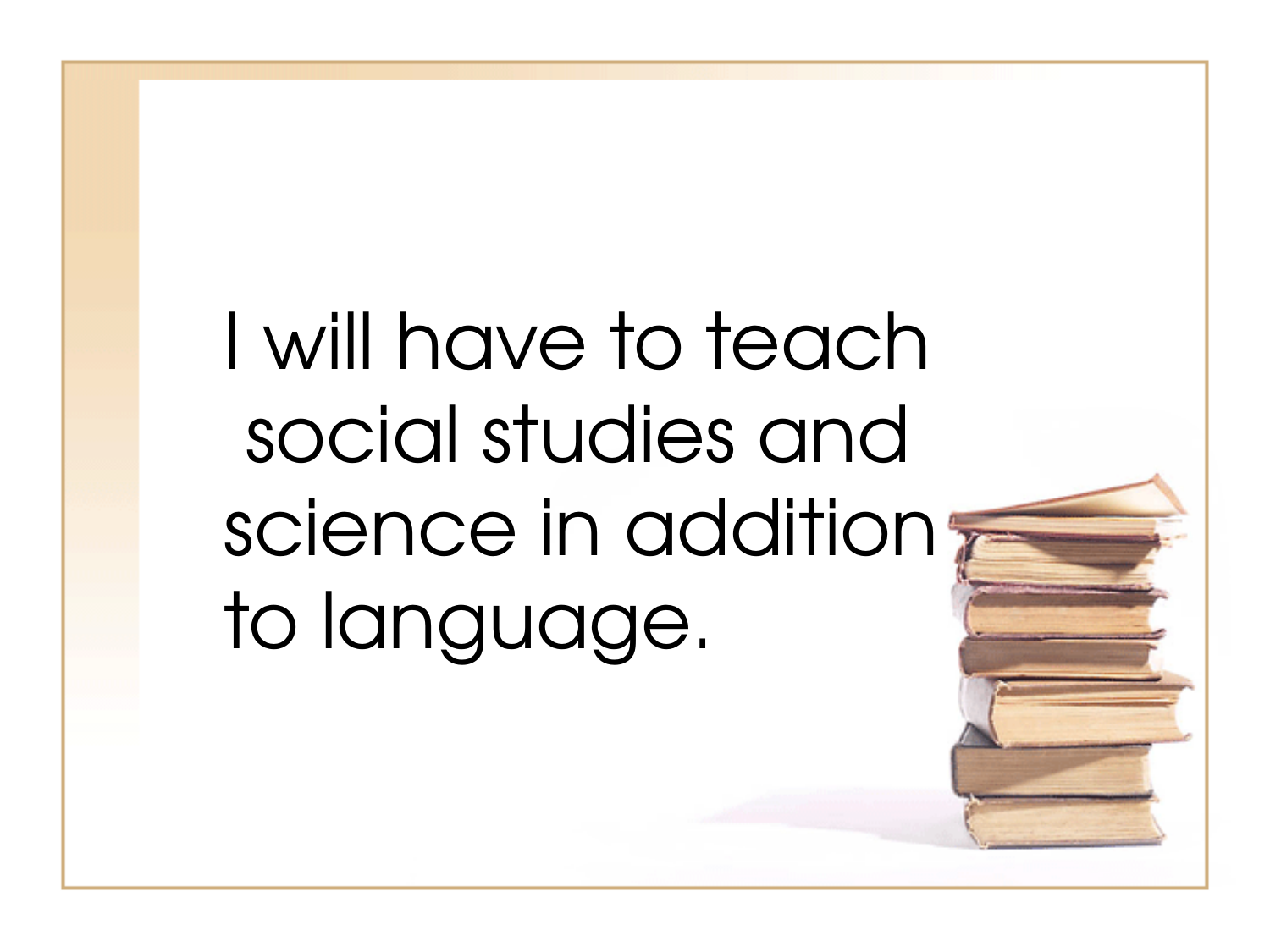

I will have to teach  social studies and science in addition to language.